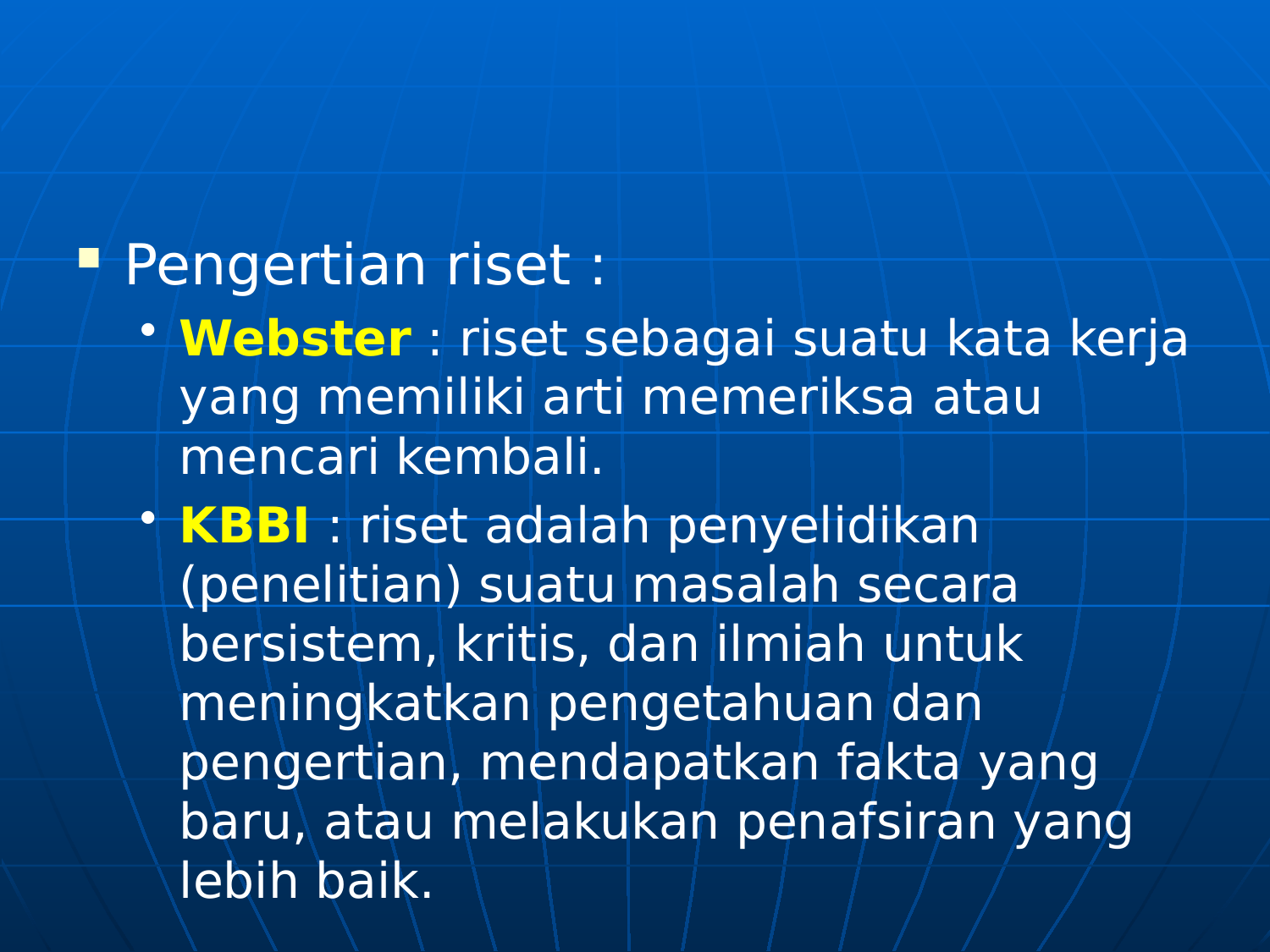

#
Pengertian riset :
Webster : riset sebagai suatu kata kerja yang memiliki arti memeriksa atau mencari kembali.
KBBI : riset adalah penyelidikan (penelitian) suatu masalah secara bersistem, kritis, dan ilmiah untuk meningkatkan pengetahuan dan pengertian, mendapatkan fakta yang baru, atau melakukan penafsiran yang lebih baik.